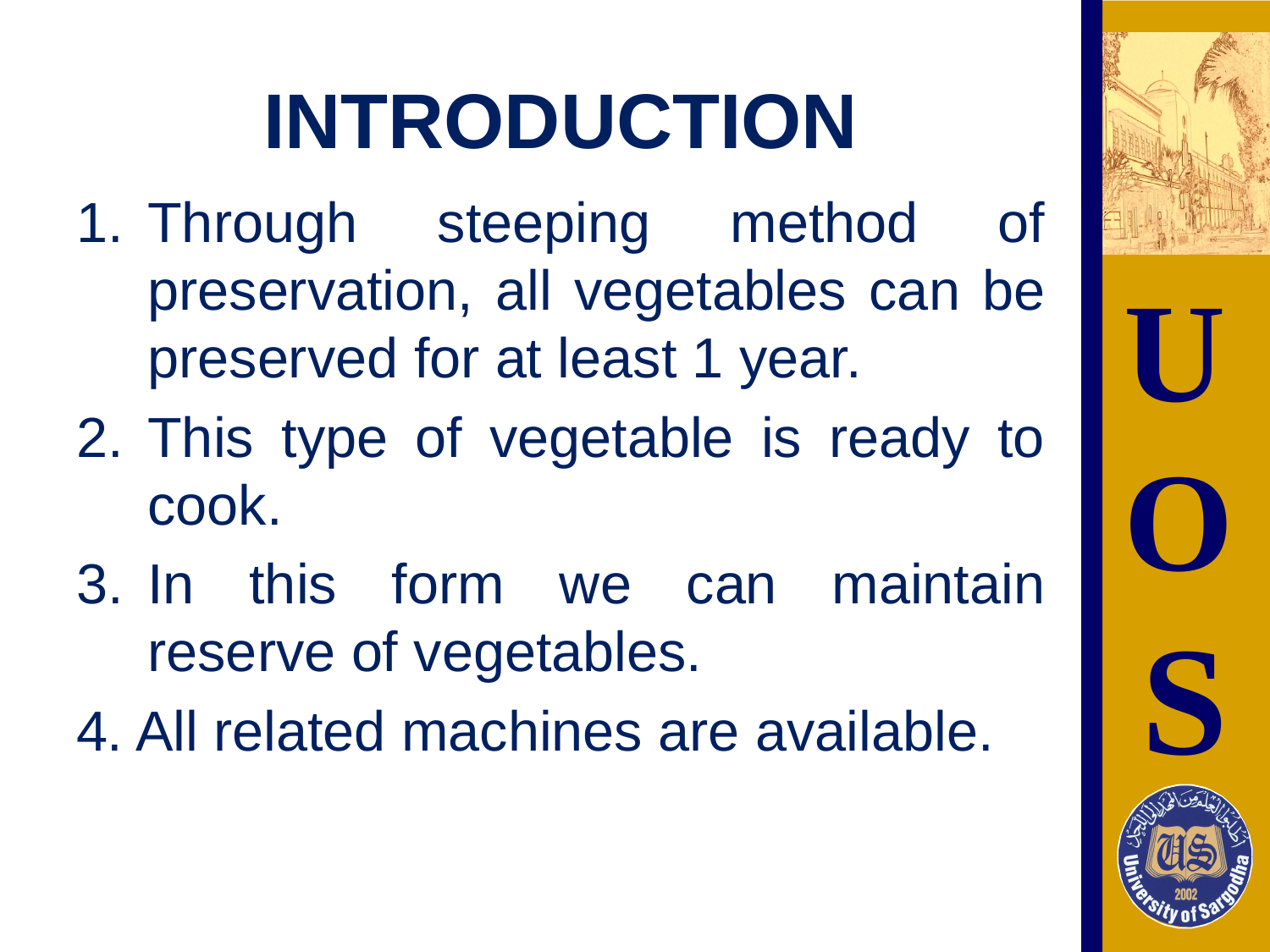

# INTRODUCTION
Through steeping method of preservation, all vegetables can be preserved for at least 1 year.
This type of vegetable is ready to cook.
In this form we can maintain reserve of vegetables.
4. All related machines are available.